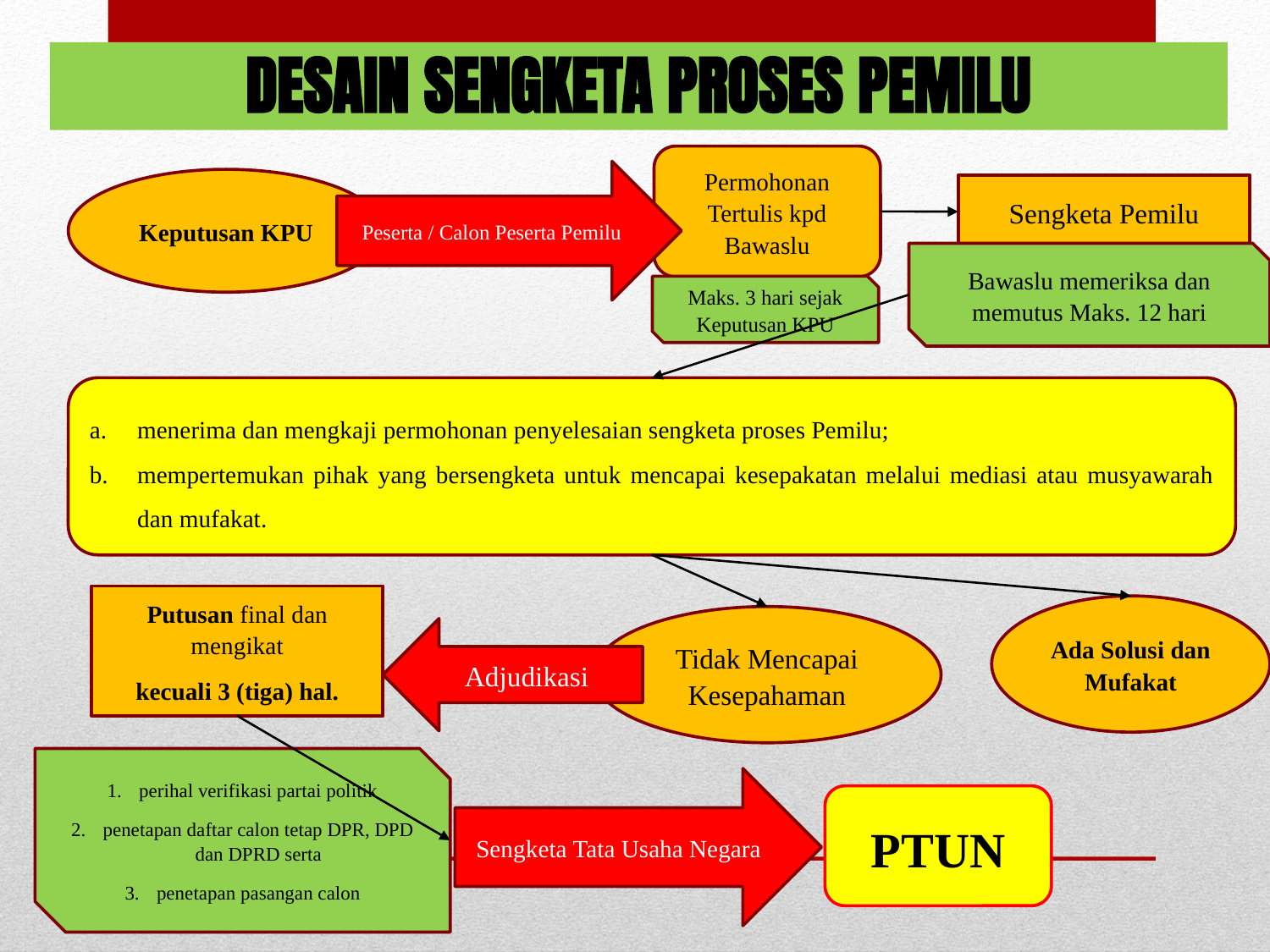

DESAIN SENGKETA PROSES PEMILU
Permohonan Tertulis kpd Bawaslu
Peserta / Calon Peserta Pemilu
Keputusan KPU
Sengketa Pemilu
Bawaslu memeriksa dan memutus Maks. 12 hari
Maks. 3 hari sejak Keputusan KPU
menerima dan mengkaji permohonan penyelesaian sengketa proses Pemilu;
mempertemukan pihak yang bersengketa untuk mencapai kesepakatan melalui mediasi atau musyawarah dan mufakat.
Putusan final dan mengikat
kecuali 3 (tiga) hal.
Ada Solusi dan Mufakat
Tidak Mencapai Kesepahaman
Adjudikasi
perihal verifikasi partai politik
penetapan daftar calon tetap DPR, DPD dan DPRD serta
penetapan pasangan calon
Sengketa Tata Usaha Negara
PTUN